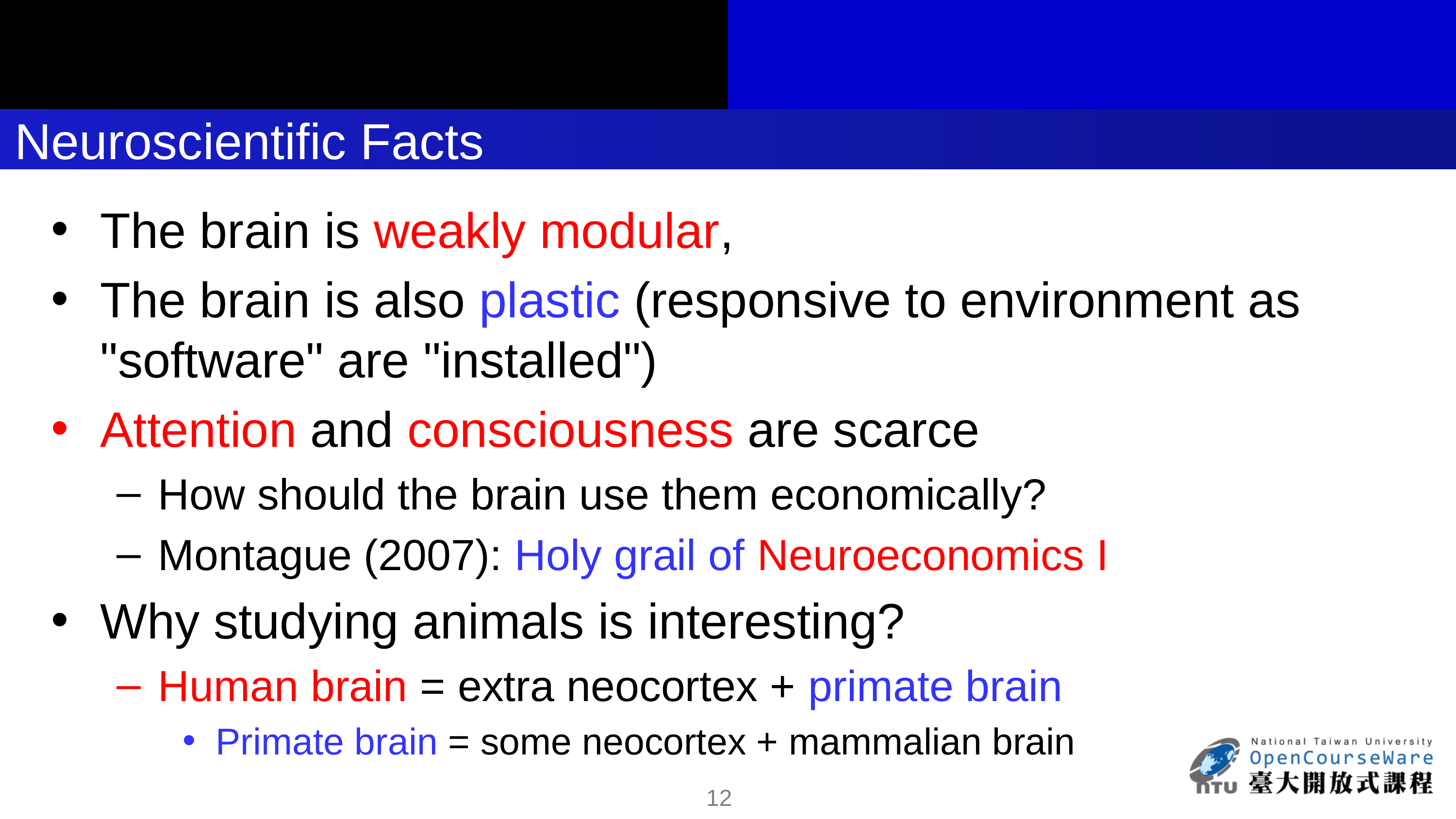

# Neuroscientific Facts
The brain is weakly modular,
The brain is also plastic (responsive to environment as "software" are "installed")
Attention and consciousness are scarce
How should the brain use them economically?
Montague (2007): Holy grail of Neuroeconomics I
Why studying animals is interesting?
Human brain = extra neocortex + primate brain
Primate brain = some neocortex + mammalian brain
11/14/2016